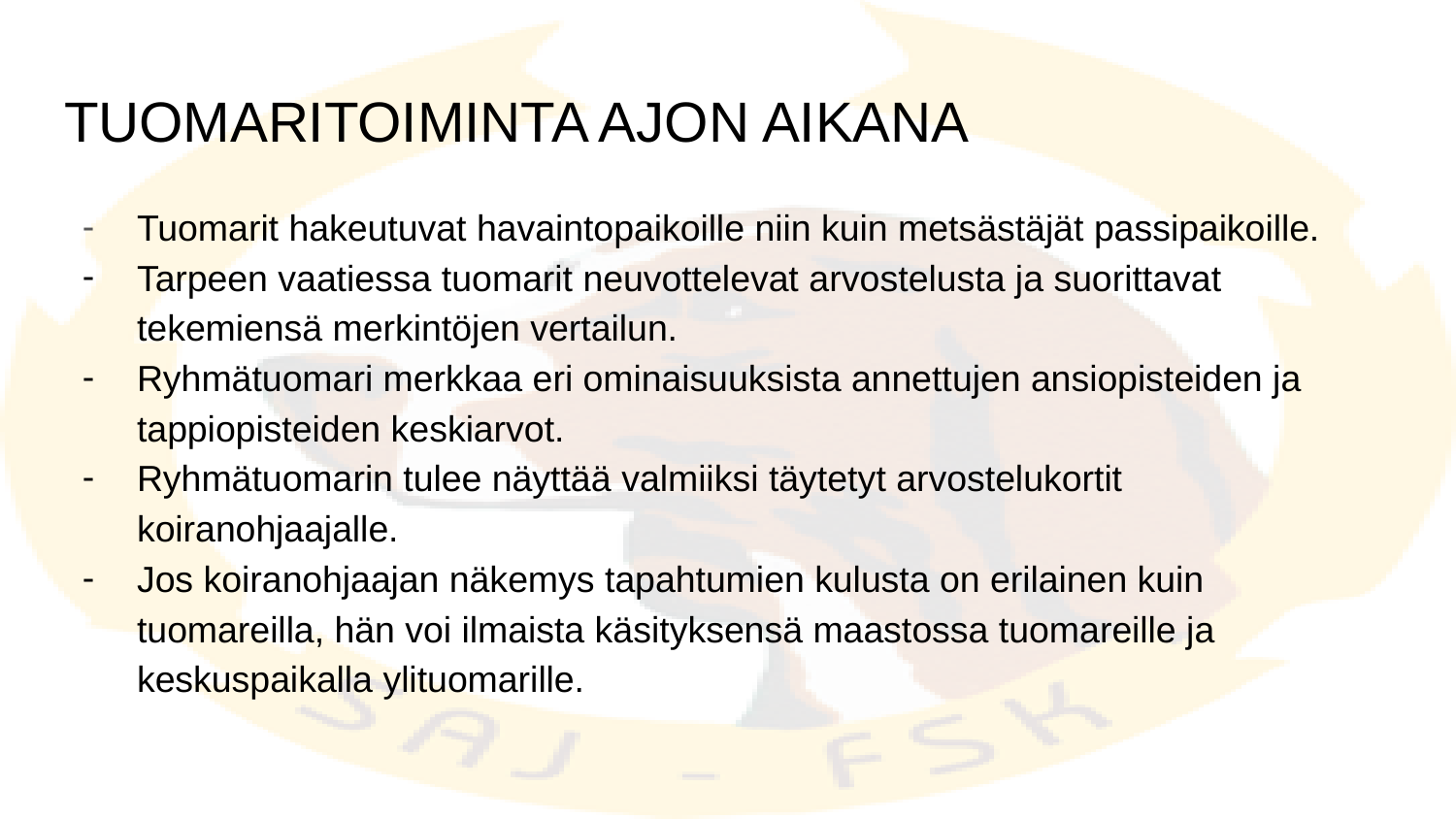

# TUOMARITOIMINTA AJON AIKANA
Tuomarit hakeutuvat havaintopaikoille niin kuin metsästäjät passipaikoille.
Tarpeen vaatiessa tuomarit neuvottelevat arvostelusta ja suorittavat tekemiensä merkintöjen vertailun.
Ryhmätuomari merkkaa eri ominaisuuksista annettujen ansiopisteiden ja tappiopisteiden keskiarvot.
Ryhmätuomarin tulee näyttää valmiiksi täytetyt arvostelukortit koiranohjaajalle.
Jos koiranohjaajan näkemys tapahtumien kulusta on erilainen kuin tuomareilla, hän voi ilmaista käsityksensä maastossa tuomareille ja keskuspaikalla ylituomarille.